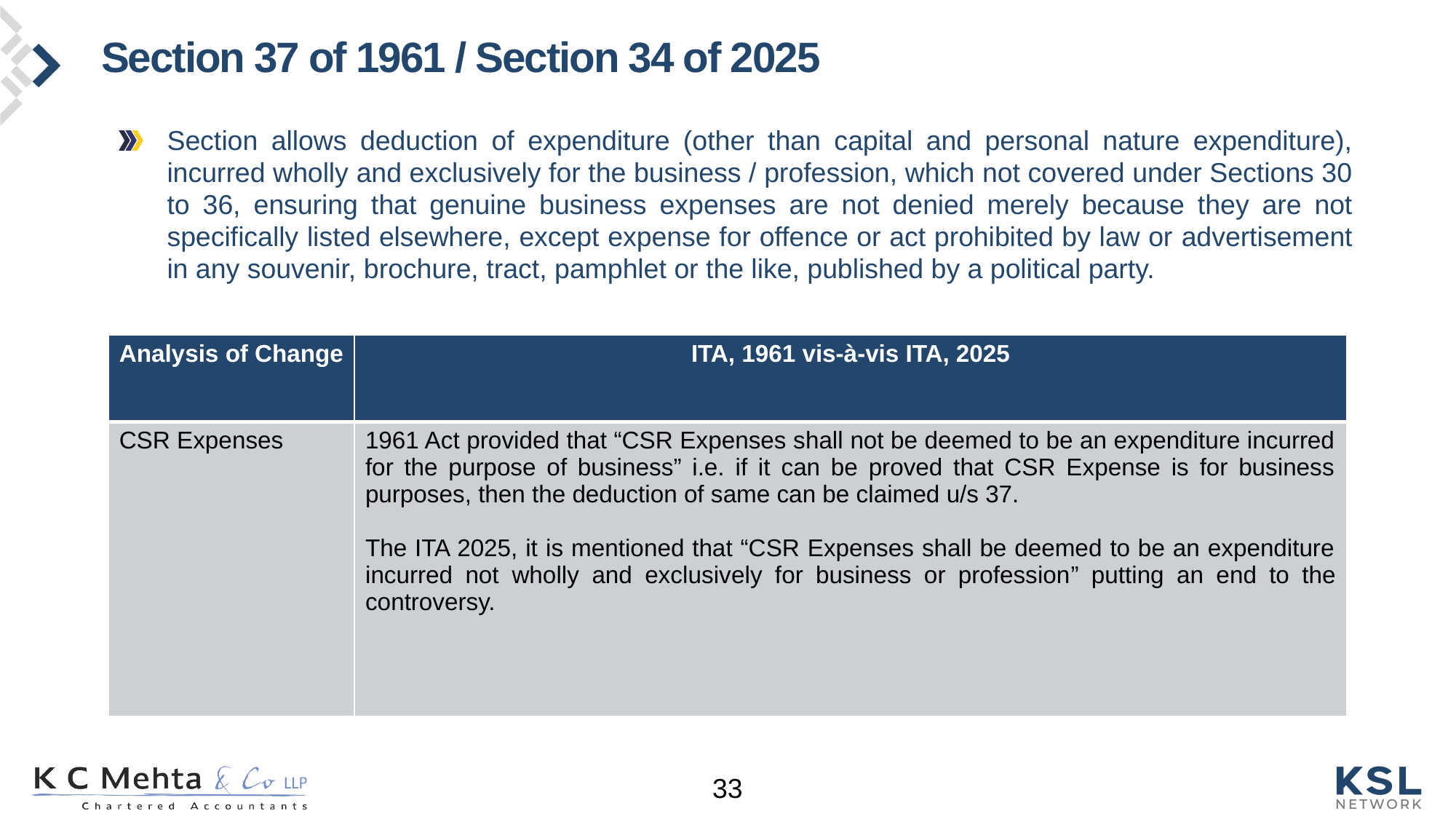

# Section 37 of 1961 / Section 34 of 2025
Section allows deduction of expenditure (other than capital and personal nature expenditure), incurred wholly and exclusively for the business / profession, which not covered under Sections 30 to 36, ensuring that genuine business expenses are not denied merely because they are not specifically listed elsewhere, except expense for offence or act prohibited by law or advertisement in any souvenir, brochure, tract, pamphlet or the like, published by a political party.
| Analysis of Change | ITA, 1961 vis-à-vis ITA, 2025 |
| --- | --- |
| CSR Expenses | 1961 Act provided that “CSR Expenses shall not be deemed to be an expenditure incurred for the purpose of business” i.e. if it can be proved that CSR Expense is for business purposes, then the deduction of same can be claimed u/s 37. The ITA 2025, it is mentioned that “CSR Expenses shall be deemed to be an expenditure incurred not wholly and exclusively for business or profession” putting an end to the controversy. |
33